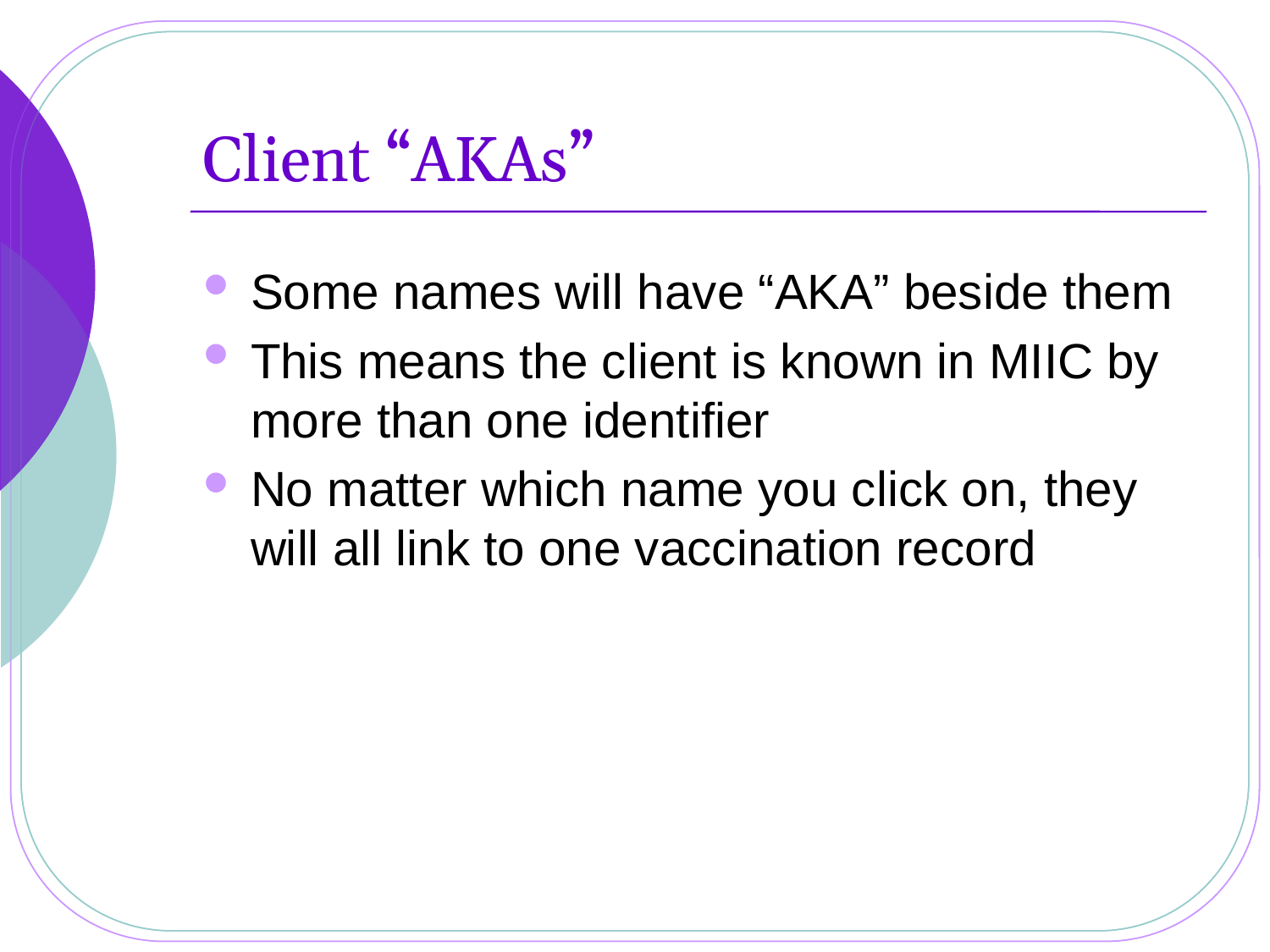

# Client “AKAs”
Some names will have “AKA” beside them
This means the client is known in MIIC by more than one identifier
No matter which name you click on, they will all link to one vaccination record